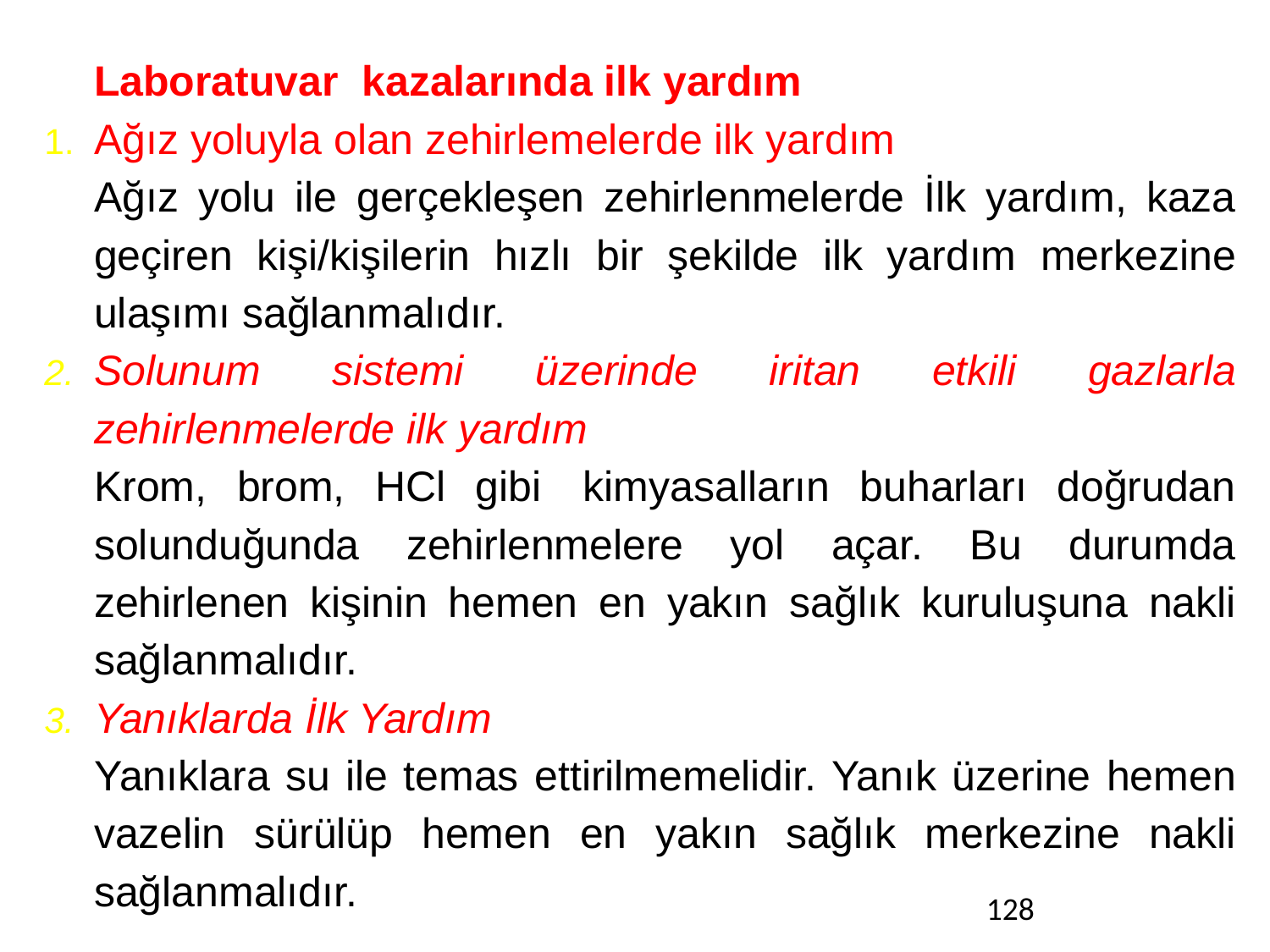

Laboratuvar  kazalarında ilk yardım
Ağız yoluyla olan zehirlemelerde ilk yardım
	Ağız yolu ile gerçekleşen zehirlenmelerde İlk yardım, kaza geçiren kişi/kişilerin hızlı bir şekilde ilk yardım merkezine ulaşımı sağlanmalıdır.
Solunum sistemi üzerinde iritan etkili gazlarla zehirlenmelerde ilk yardım
	Krom, brom, HCl gibi  kimyasalların buharları doğrudan solunduğunda zehirlenmelere yol açar. Bu durumda zehirlenen kişinin hemen en yakın sağlık kuruluşuna nakli sağlanmalıdır.
Yanıklarda İlk Yardım
	Yanıklara su ile temas ettirilmemelidir. Yanık üzerine hemen vazelin sürülüp hemen en yakın sağlık merkezine nakli sağlanmalıdır.

128